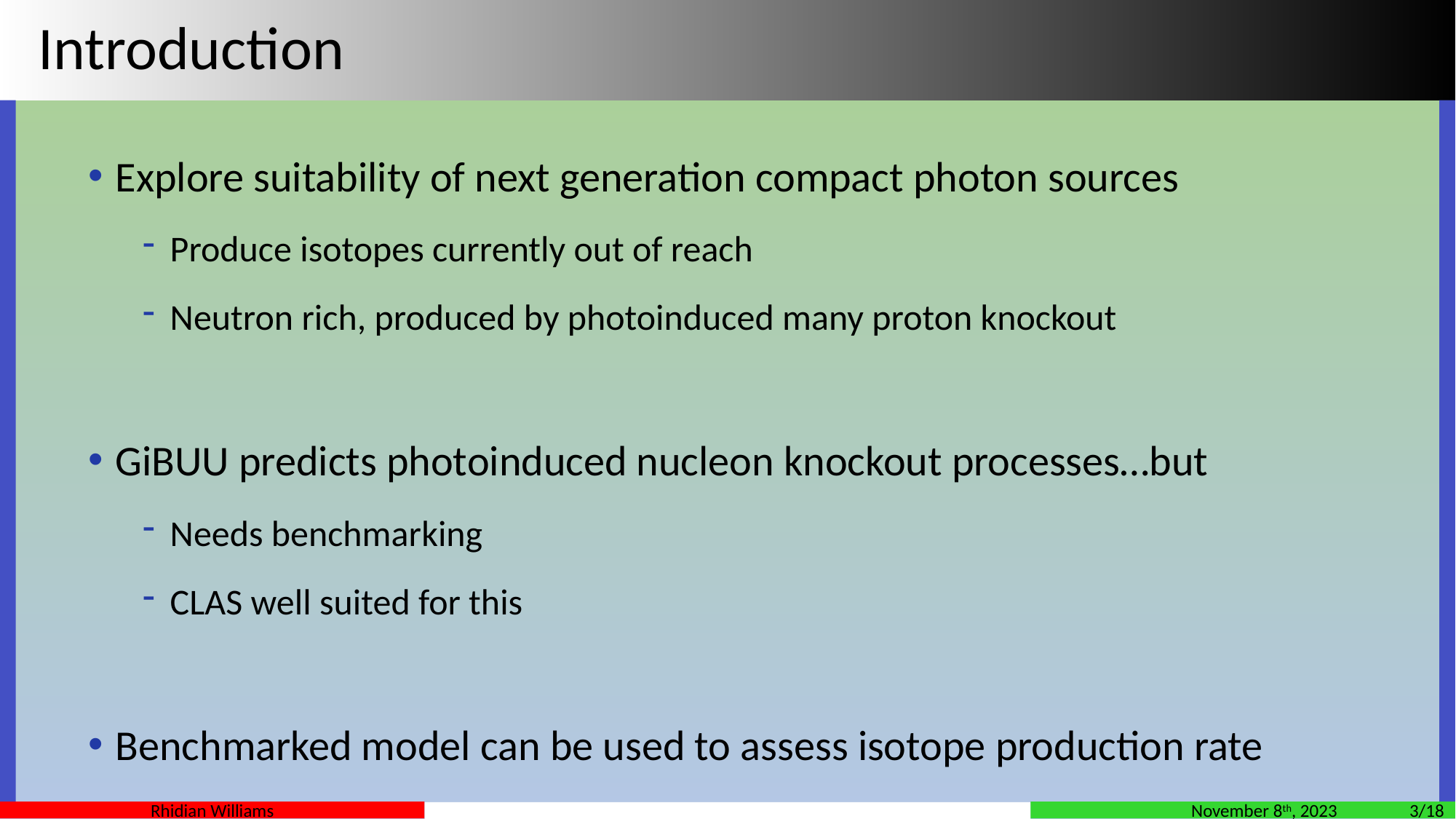

# Introduction

Explore suitability of next generation compact photon sources
Produce isotopes currently out of reach
Neutron rich, produced by photoinduced many proton knockout

GiBUU predicts photoinduced nucleon knockout processes…but
Needs benchmarking
CLAS well suited for this

Benchmarked model can be used to assess isotope production rate
Rhidian Williams
November 8th, 2023 	3/18